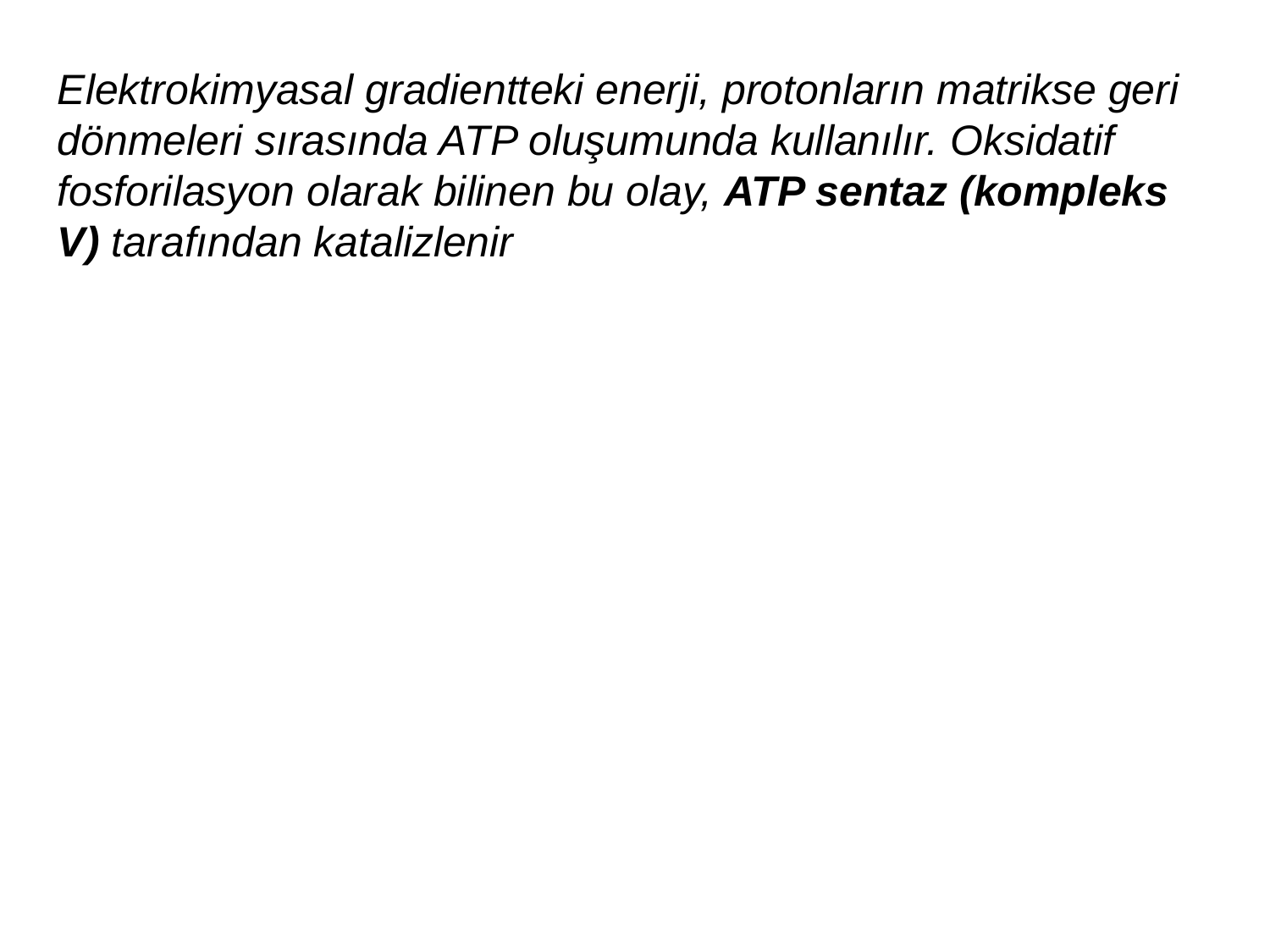

Elektrokimyasal gradientteki enerji, protonların matrikse geri dönmeleri sırasında ATP oluşumunda kullanılır. Oksidatif fosforilasyon olarak bilinen bu olay, ATP sentaz (kompleks V) tarafından katalizlenir